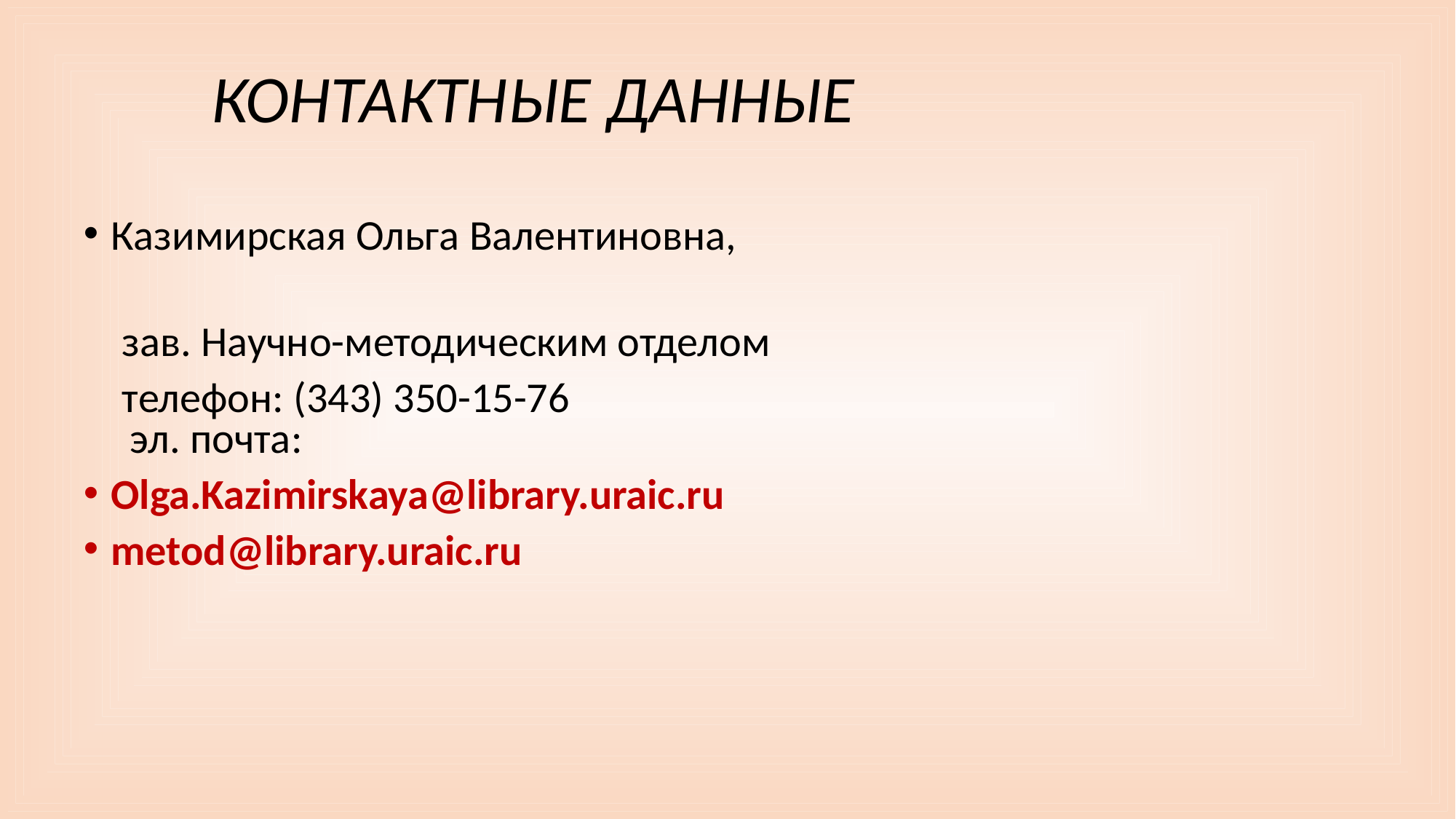

# КОНТАКТНЫЕ ДАННЫЕ
Казимирская Ольга Валентиновна,
    зав. Научно-методическим отделом
    телефон: (343) 350-15-76
  эл. почта:
Olga.Kazimirskaya@library.uraic.ru
metod@library.uraic.ru